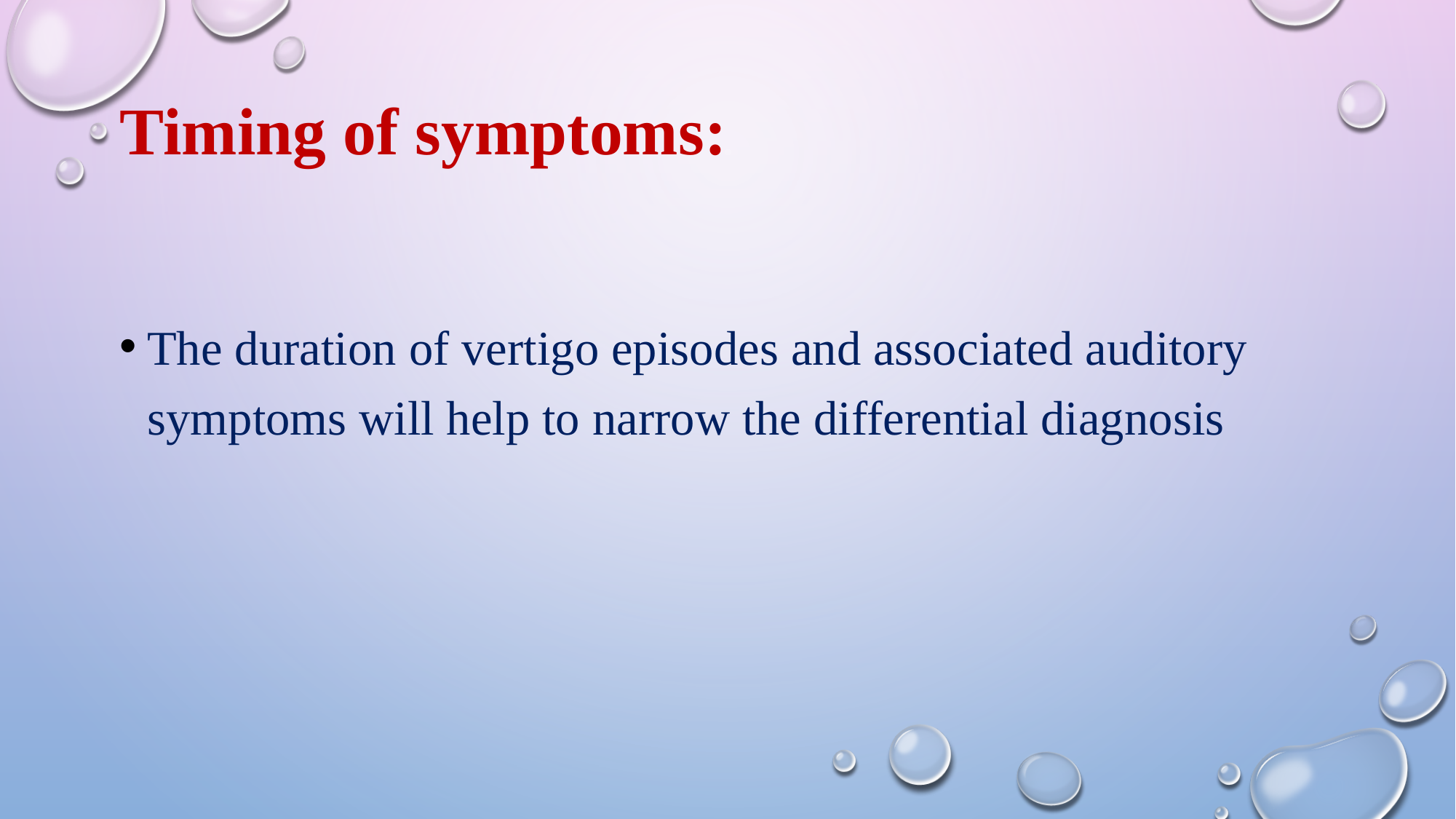

# Timing of symptoms:

The duration of vertigo episodes and associated auditory symptoms will help to narrow the differential diagnosis